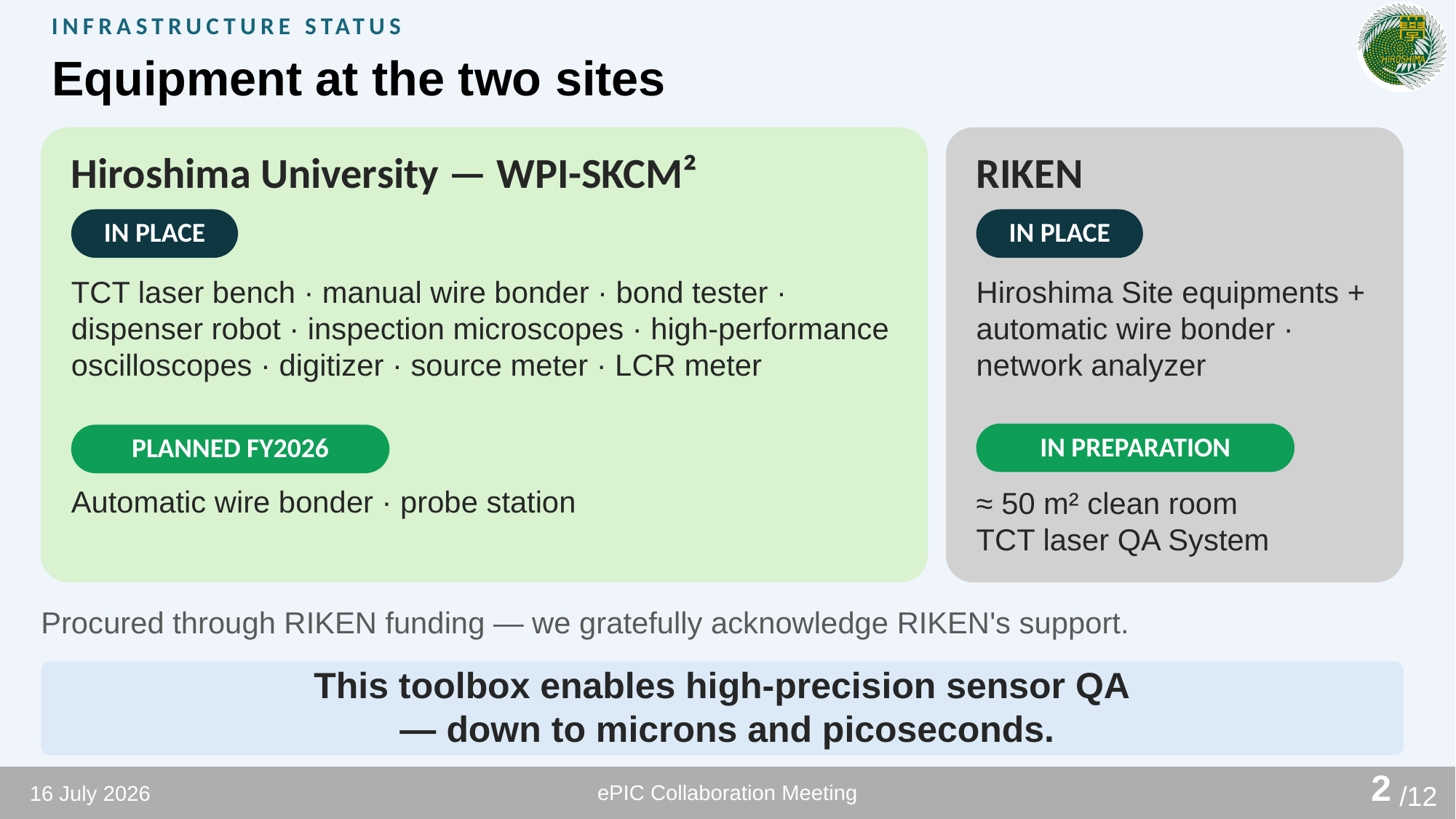

INFRASTRUCTURE STATUS
# Equipment at the two sites

Hiroshima University — WPI-SKCM²
RIKEN

IN PLACE

IN PLACE
Hiroshima Site equipments + automatic wire bonder · network analyzer
TCT laser bench · manual wire bonder · bond tester · dispenser robot · inspection microscopes · high-performance oscilloscopes · digitizer · source meter · LCR meter

IN PREPARATION

PLANNED FY2026
Automatic wire bonder · probe station
≈ 50 m² clean room
TCT laser QA System
Procured through RIKEN funding — we gratefully acknowledge RIKEN's support.

This toolbox enables high-precision sensor QA
 — down to microns and picoseconds.
2
ePIC Collaboration Meeting
16 July 2026